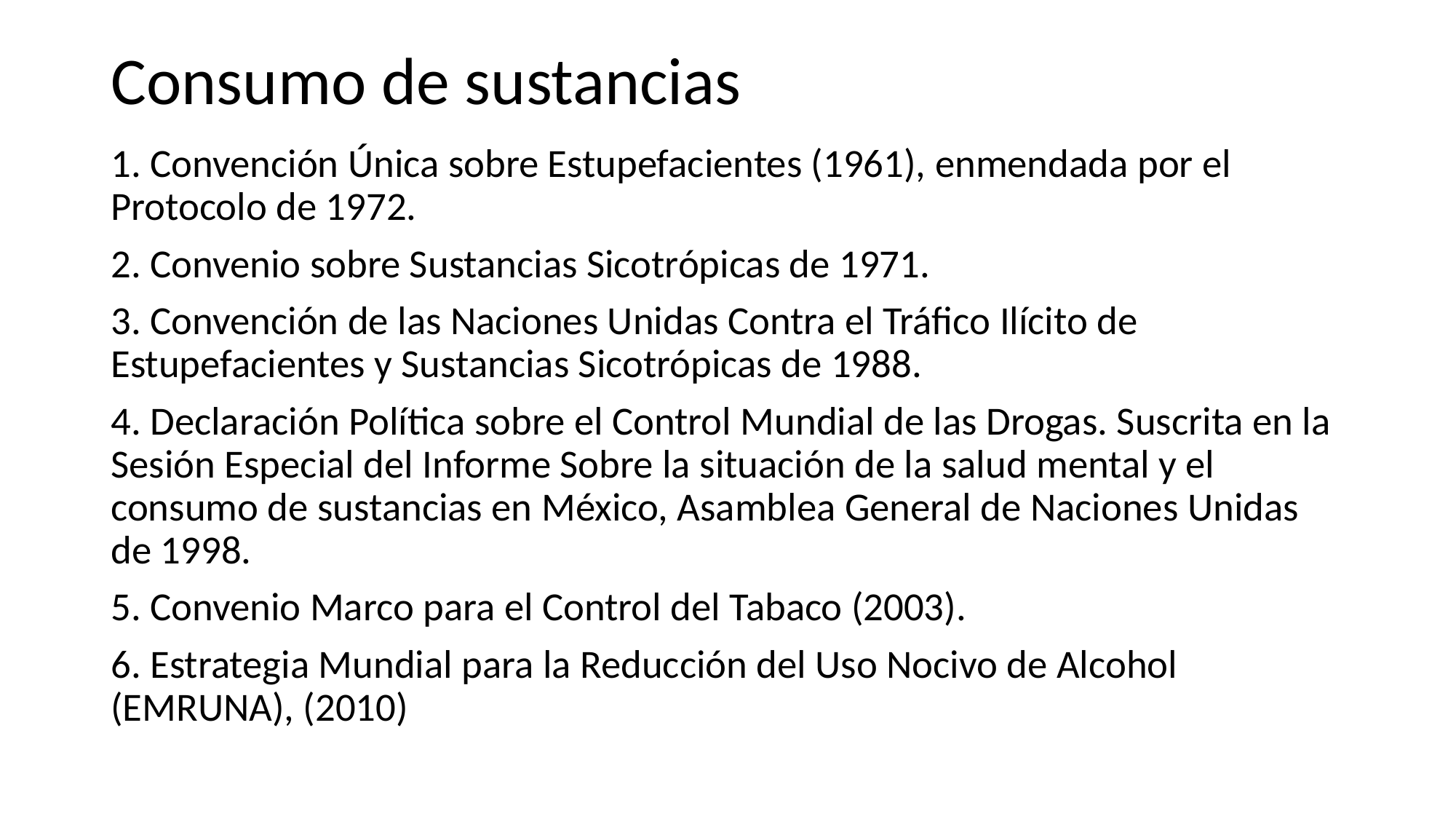

# Consumo de sustancias
1. Convención Única sobre Estupefacientes (1961), enmendada por el Protocolo de 1972.
2. Convenio sobre Sustancias Sicotrópicas de 1971.
3. Convención de las Naciones Unidas Contra el Tráfico Ilícito de Estupefacientes y Sustancias Sicotrópicas de 1988.
4. Declaración Política sobre el Control Mundial de las Drogas. Suscrita en la Sesión Especial del Informe Sobre la situación de la salud mental y el consumo de sustancias en México, Asamblea General de Naciones Unidas de 1998.
5. Convenio Marco para el Control del Tabaco (2003).
6. Estrategia Mundial para la Reducción del Uso Nocivo de Alcohol (EMRUNA), (2010)